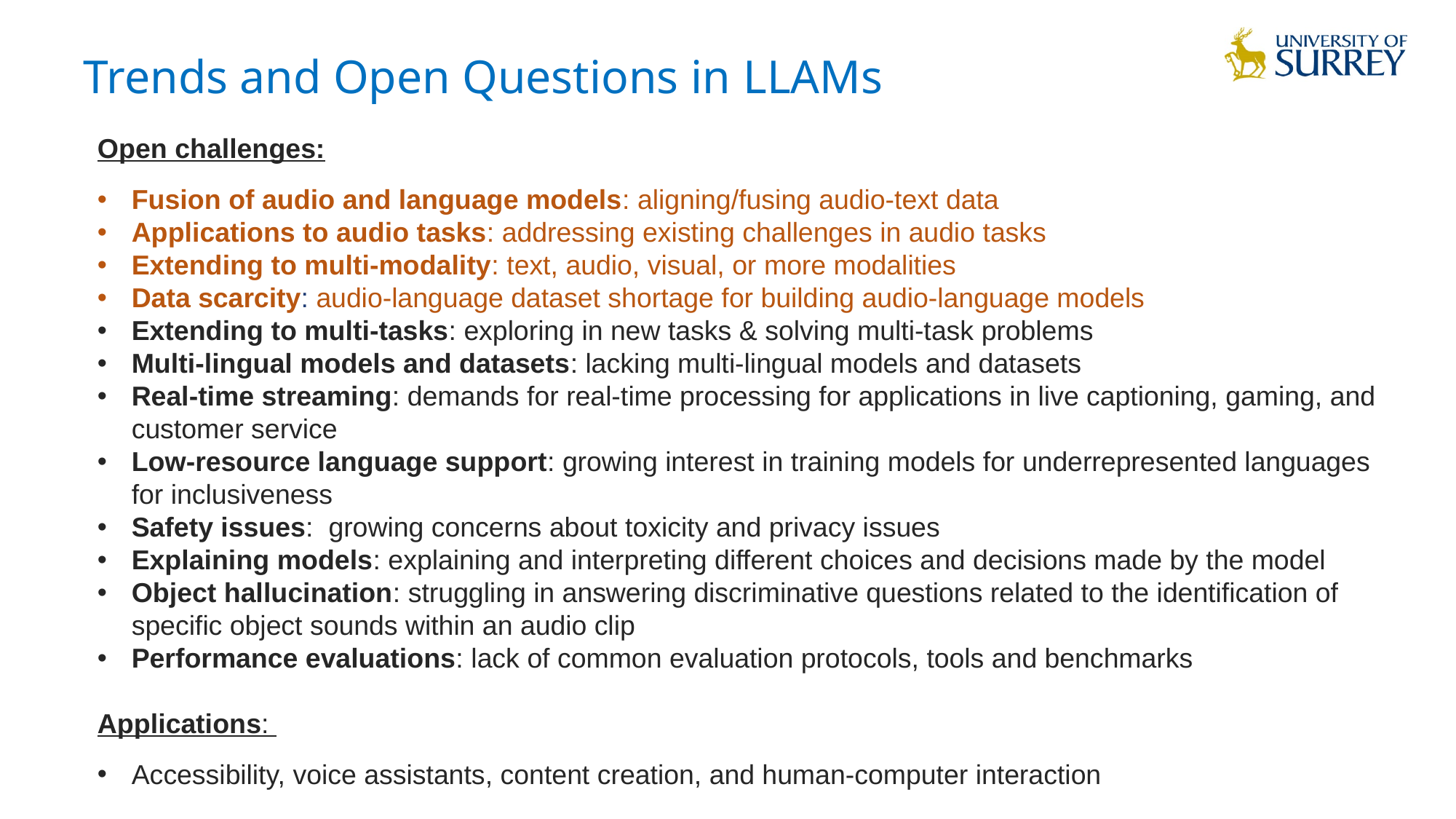

# Trends and Open Questions in LLAMs
Open challenges:
Fusion of audio and language models: aligning/fusing audio-text data
Applications to audio tasks: addressing existing challenges in audio tasks
Extending to multi-modality: text, audio, visual, or more modalities
Data scarcity: audio-language dataset shortage for building audio-language models
Extending to multi-tasks: exploring in new tasks & solving multi-task problems
Multi-lingual models and datasets: lacking multi-lingual models and datasets
Real-time streaming: demands for real-time processing for applications in live captioning, gaming, and customer service
Low-resource language support: growing interest in training models for underrepresented languages for inclusiveness
Safety issues:  growing concerns about toxicity and privacy issues
Explaining models: explaining and interpreting different choices and decisions made by the model
Object hallucination: struggling in answering discriminative questions related to the identification of specific object sounds within an audio clip
Performance evaluations: lack of common evaluation protocols, tools and benchmarks

Applications:
Accessibility, voice assistants, content creation, and human-computer interaction